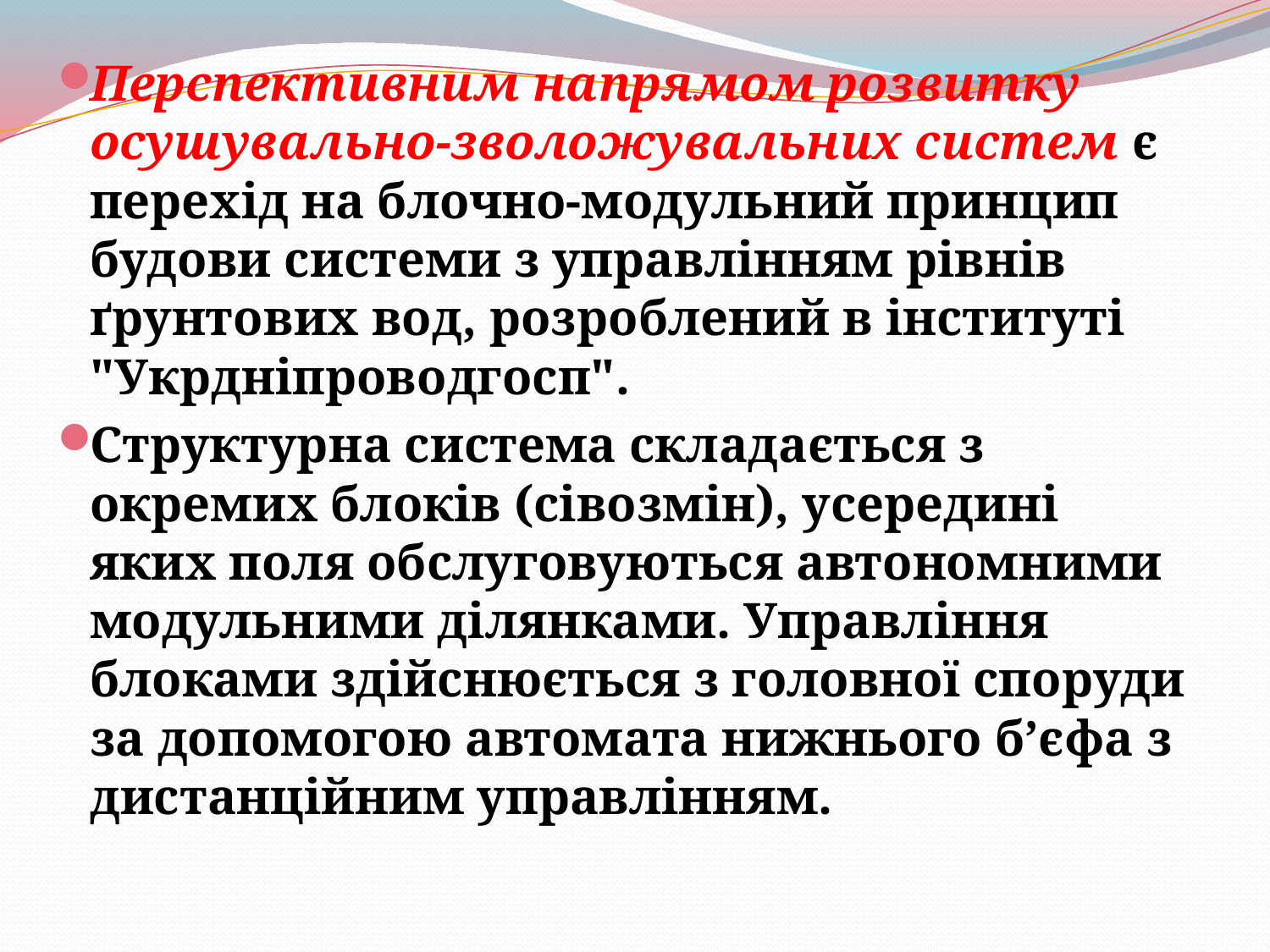

Перспективним напрямом розвитку осушувально-зволожувальних систем є перехід на блочно-модульний принцип будови системи з управлінням рівнів ґрунтових вод, розроблений в інституті "Укрдніпроводгосп".
Структурна система складається з окремих блоків (сівозмін), усередині яких поля обслуговуються автономними модульними ділянками. Управління блоками здійснюється з головної споруди за допомогою автомата нижнього б’єфа з дистанційним управлінням.